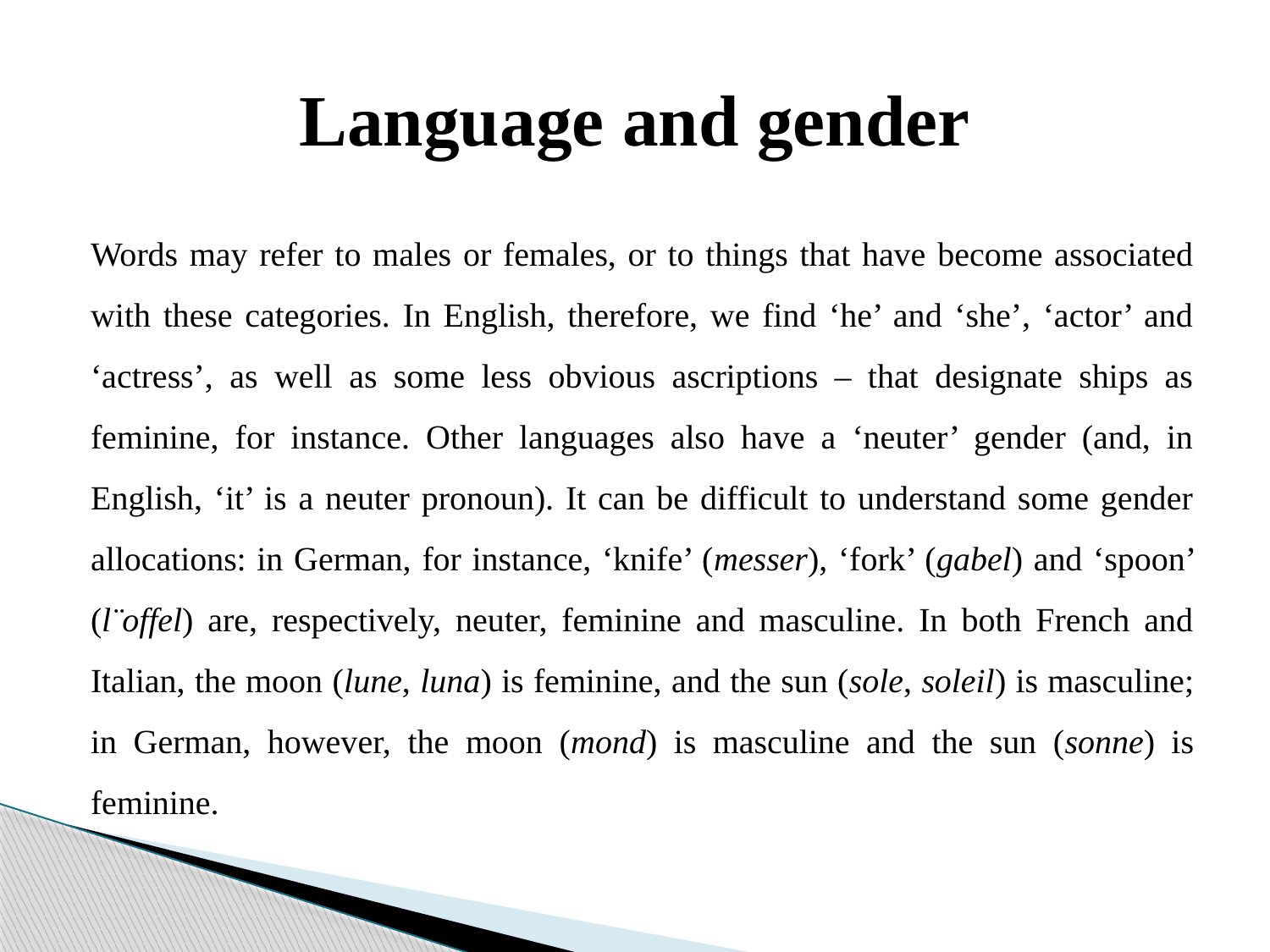

# Language and gender
Words may refer to males or females, or to things that have become associated with these categories. In English, therefore, we find ‘he’ and ‘she’, ‘actor’ and ‘actress’, as well as some less obvious ascriptions – that designate ships as feminine, for instance. Other languages also have a ‘neuter’ gender (and, in English, ‘it’ is a neuter pronoun). It can be difficult to understand some gender allocations: in German, for instance, ‘knife’ (messer), ‘fork’ (gabel) and ‘spoon’ (l¨offel) are, respectively, neuter, feminine and masculine. In both French and Italian, the moon (lune, luna) is feminine, and the sun (sole, soleil) is masculine; in German, however, the moon (mond) is masculine and the sun (sonne) is feminine.